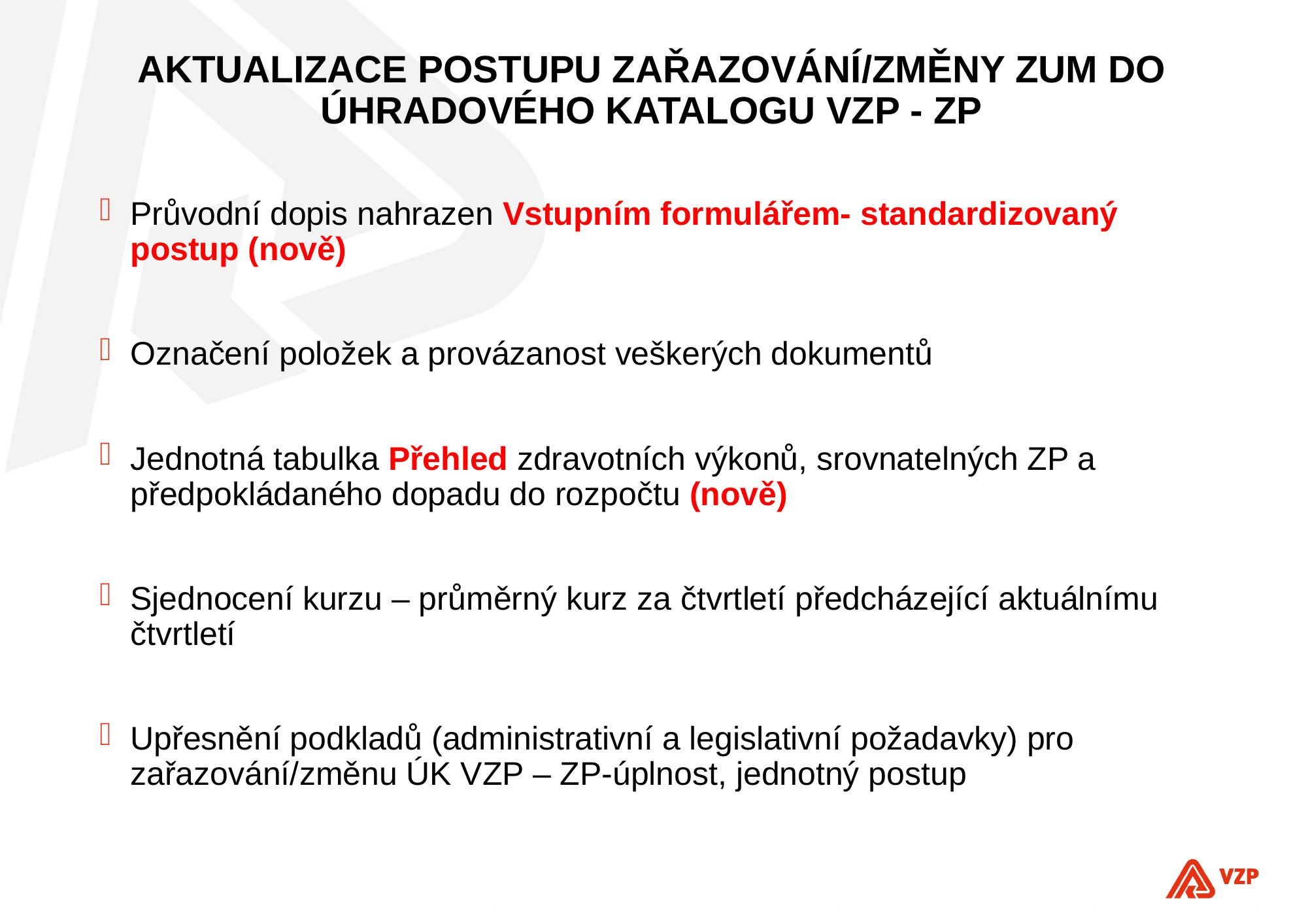

# Aktualizace postupu zařazování/změny ZUM DO úhradového katalogu VZP - ZP
Průvodní dopis nahrazen Vstupním formulářem- standardizovaný postup (nově)

Označení položek a provázanost veškerých dokumentů

Jednotná tabulka Přehled zdravotních výkonů, srovnatelných ZP a předpokládaného dopadu do rozpočtu (nově)

Sjednocení kurzu – průměrný kurz za čtvrtletí předcházející aktuálnímu čtvrtletí

Upřesnění podkladů (administrativní a legislativní požadavky) pro zařazování/změnu ÚK VZP – ZP-úplnost, jednotný postup